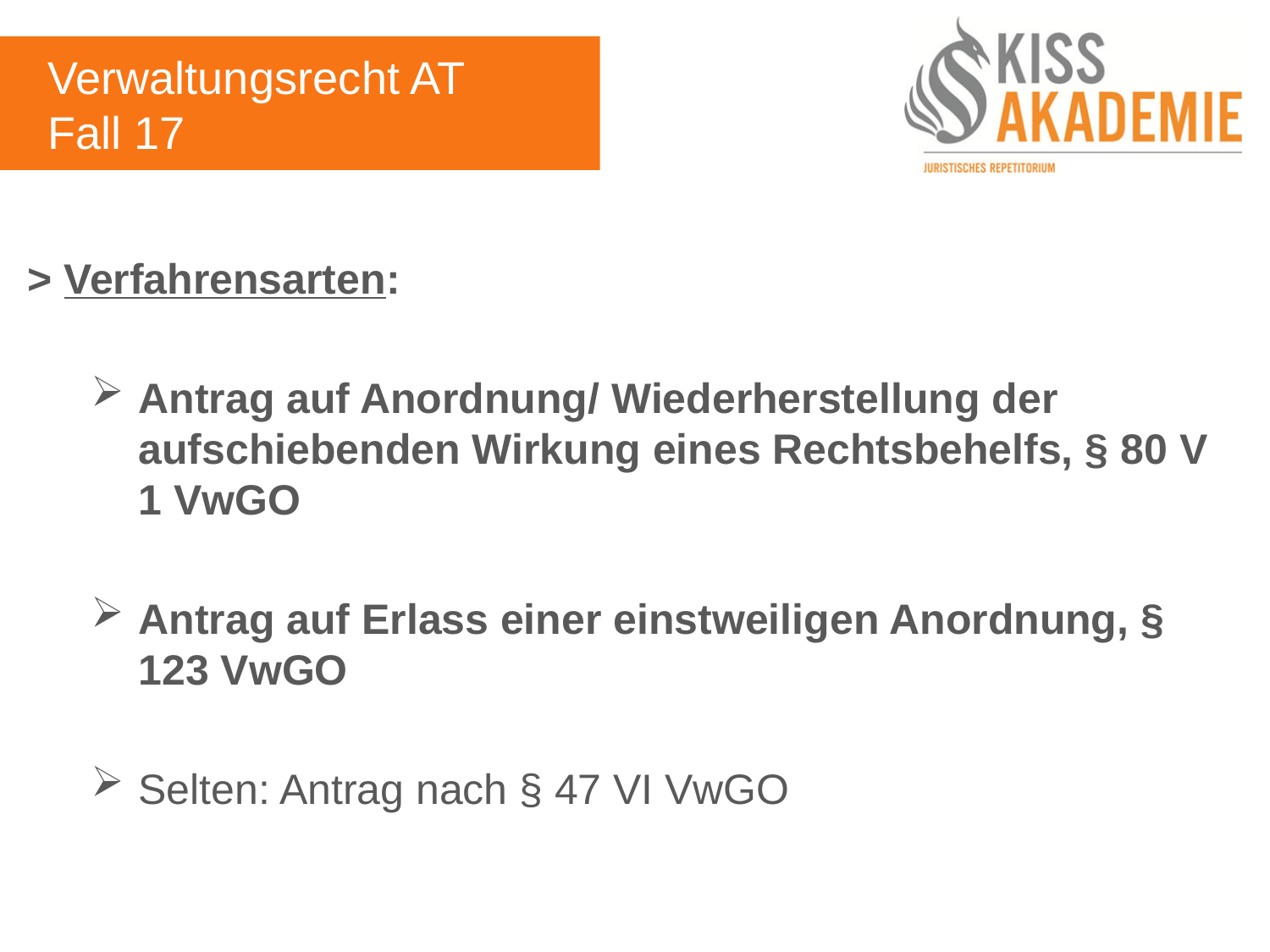

Verwaltungsrecht AT
Fall 17

> Verfahrensarten:

Antrag auf Anordnung/ Wiederherstellung der aufschiebenden Wirkung eines Rechtsbehelfs, § 80 V 1 VwGO

Antrag auf Erlass einer einstweiligen Anordnung, § 123 VwGO

Selten: Antrag nach § 47 VI VwGO